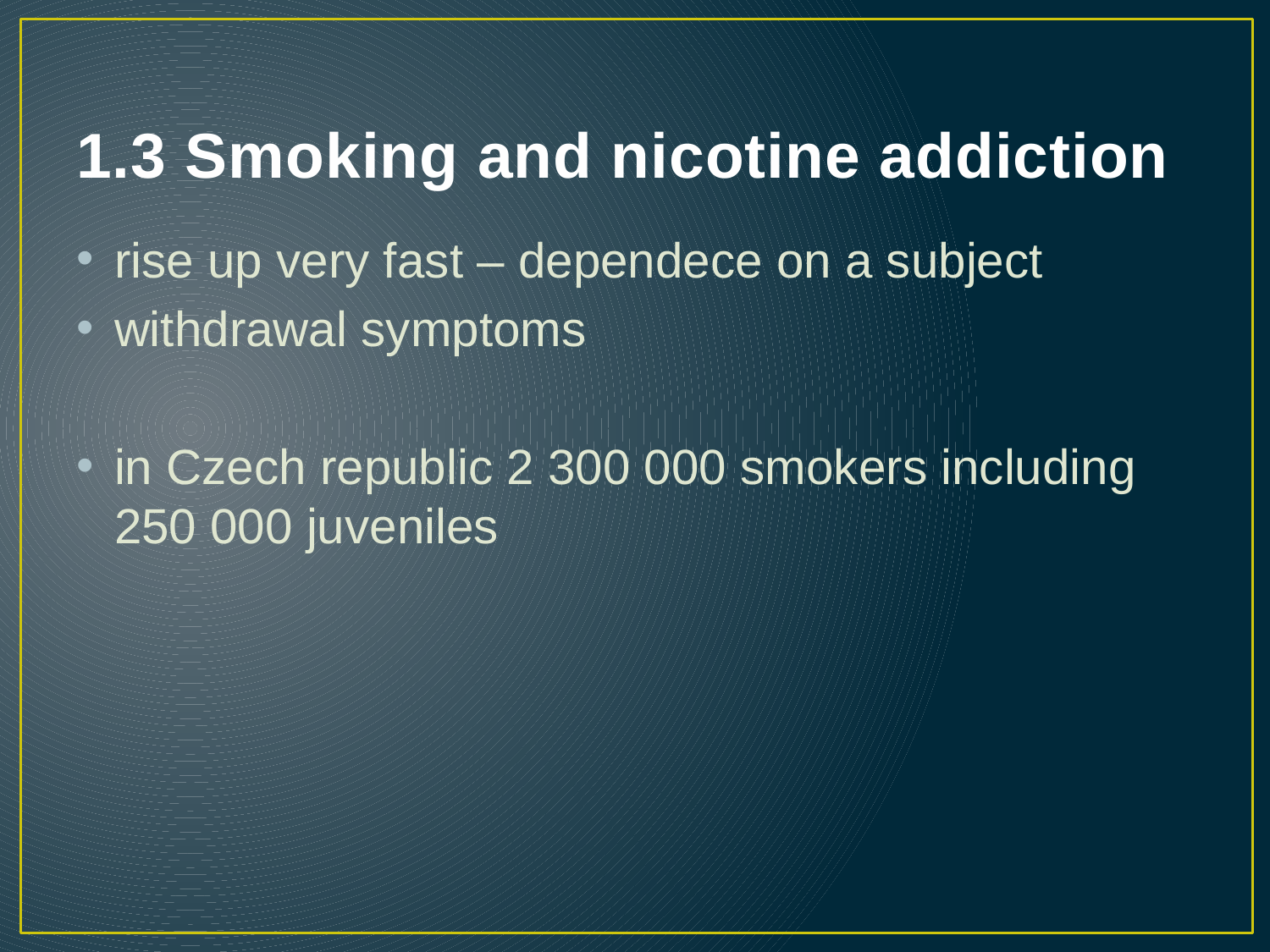

# 1.3 Smoking and nicotine addiction
rise up very fast – dependece on a subject
withdrawal symptoms

in Czech republic 2 300 000 smokers including 250 000 juveniles